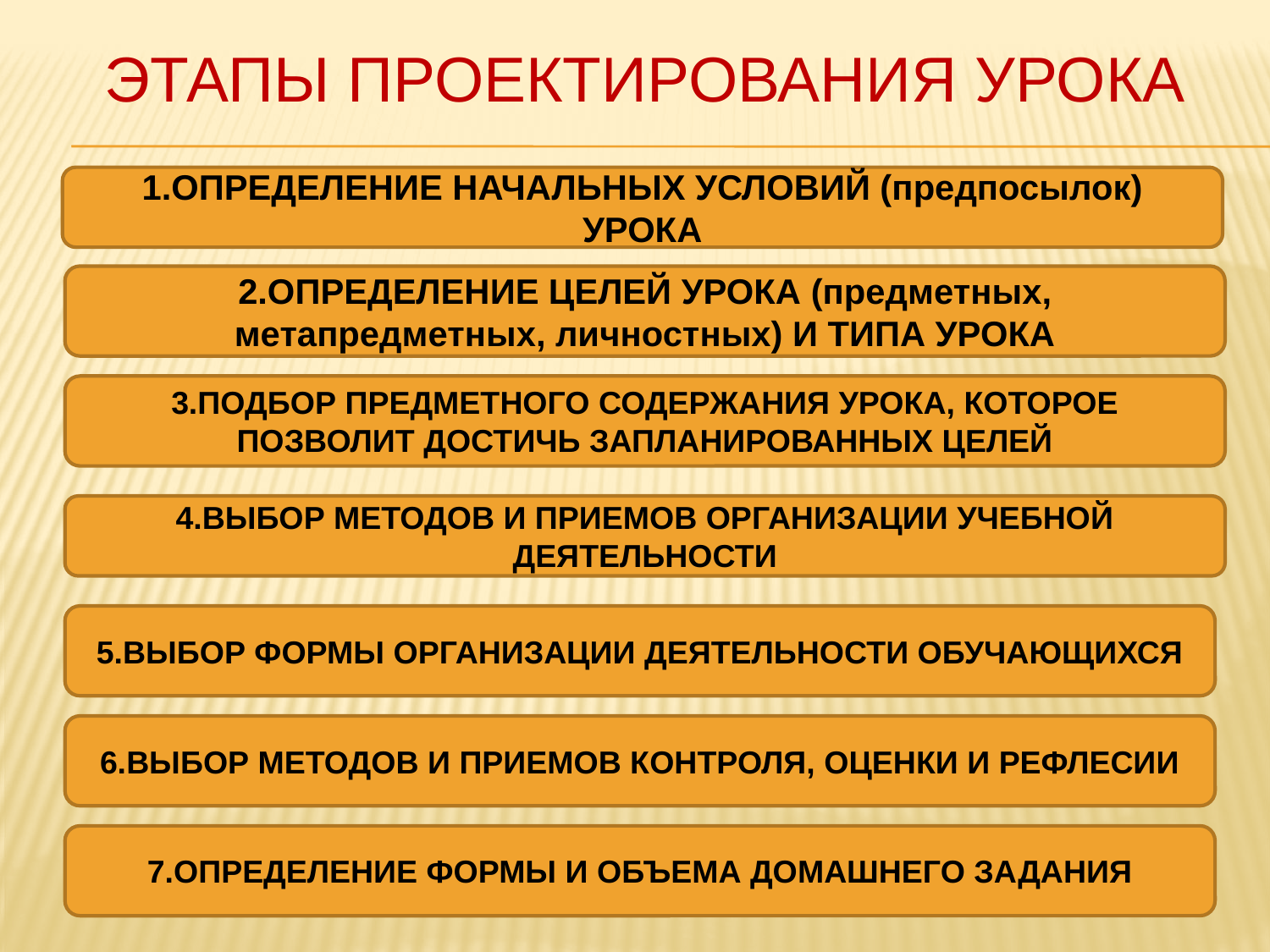

# ЭТАПЫ ПРОЕКТИРОВАНИЯ УРОКА

1.ОПРЕДЕЛЕНИЕ НАЧАЛЬНЫХ УСЛОВИЙ (предпосылок) УРОКА
2.ОПРЕДЕЛЕНИЕ ЦЕЛЕЙ УРОКА (предметных, метапредметных, личностных) И ТИПА УРОКА
3.ПОДБОР ПРЕДМЕТНОГО СОДЕРЖАНИЯ УРОКА, КОТОРОЕ ПОЗВОЛИТ ДОСТИЧЬ ЗАПЛАНИРОВАННЫХ ЦЕЛЕЙ
4.ВЫБОР МЕТОДОВ И ПРИЕМОВ ОРГАНИЗАЦИИ УЧЕБНОЙ ДЕЯТЕЛЬНОСТИ
5.ВЫБОР ФОРМЫ ОРГАНИЗАЦИИ ДЕЯТЕЛЬНОСТИ ОБУЧАЮЩИХСЯ
6.ВЫБОР МЕТОДОВ И ПРИЕМОВ КОНТРОЛЯ, ОЦЕНКИ И РЕФЛЕСИИ
7.ОПРЕДЕЛЕНИЕ ФОРМЫ И ОБЪЕМА ДОМАШНЕГО ЗАДАНИЯ